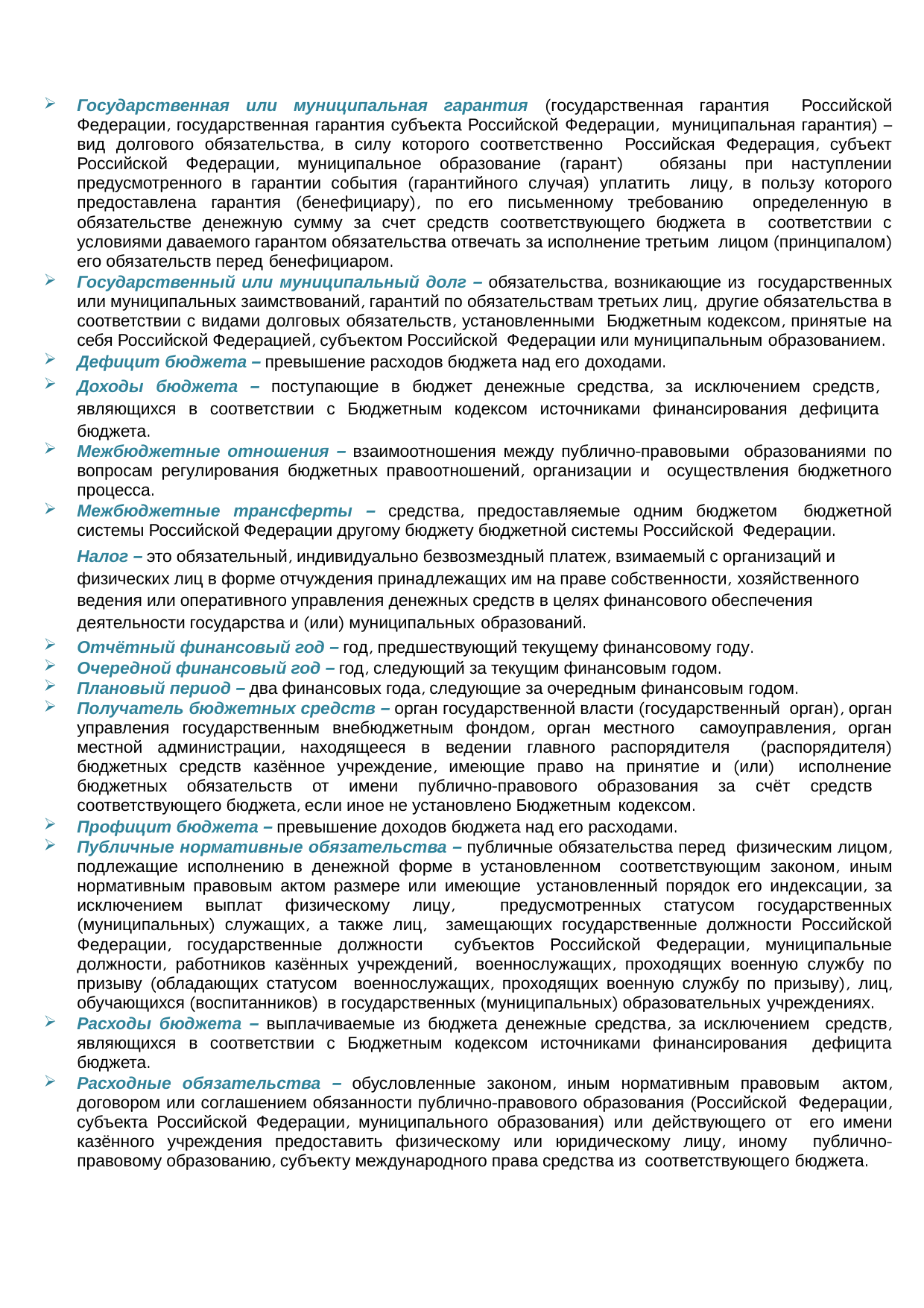

Государственная или муниципальная гарантия (государственная гарантия  Российской Федерации, государственная гарантия субъекта Российской Федерации,  муниципальная гарантия) – вид долгового обязательства, в силу которого соответственно  Российская Федерация, субъект Российской Федерации, муниципальное образование (гарант)  обязаны при наступлении предусмотренного в гарантии события (гарантийного случая) уплатить  лицу, в пользу которого предоставлена гарантия (бенефициару), по его письменному требованию  определенную в обязательстве денежную сумму за счет средств соответствующего бюджета в  соответствии с условиями даваемого гарантом обязательства отвечать за исполнение третьим  лицом (принципалом) его обязательств перед бенефициаром.
Государственный или муниципальный долг – обязательства, возникающие из  государственных или муниципальных заимствований, гарантий по обязательствам третьих лиц,  другие обязательства в соответствии с видами долговых обязательств, установленными  Бюджетным кодексом, принятые на себя Российской Федерацией, субъектом Российской  Федерации или муниципальным образованием.
Дефицит бюджета – превышение расходов бюджета над его доходами.
Доходы бюджета – поступающие в бюджет денежные средства, за исключением средств,  являющихся в соответствии с Бюджетным кодексом источниками финансирования дефицита  бюджета.
Межбюджетные отношения – взаимоотношения между публично-правовыми  образованиями по вопросам регулирования бюджетных правоотношений, организации и  осуществления бюджетного процесса.
Межбюджетные трансферты – средства, предоставляемые одним бюджетом  бюджетной системы Российской Федерации другому бюджету бюджетной системы Российской  Федерации.
Налог – это обязательный, индивидуально безвозмездный платеж, взимаемый с организаций и  физических лиц в форме отчуждения принадлежащих им на праве собственности, хозяйственного ведения или оперативного управления денежных средств в целях финансового обеспечения  деятельности государства и (или) муниципальных образований.
Отчётный финансовый год – год, предшествующий текущему финансовому году.
Очередной финансовый год – год, следующий за текущим финансовым годом.
Плановый период – два финансовых года, следующие за очередным финансовым годом.
Получатель бюджетных средств – орган государственной власти (государственный  орган), орган управления государственным внебюджетным фондом, орган местного  самоуправления, орган местной администрации, находящееся в ведении главного распорядителя  (распорядителя) бюджетных средств казённое учреждение, имеющие право на принятие и (или)  исполнение бюджетных обязательств от имени публично-правового образования за счёт средств  соответствующего бюджета, если иное не установлено Бюджетным кодексом.
Профицит бюджета – превышение доходов бюджета над его расходами.
Публичные нормативные обязательства – публичные обязательства перед  физическим лицом, подлежащие исполнению в денежной форме в установленном  соответствующим законом, иным нормативным правовым актом размере или имеющие  установленный порядок его индексации, за исключением выплат физическому лицу,  предусмотренных статусом государственных (муниципальных) служащих, а также лиц,  замещающих государственные должности Российской Федерации, государственные должности  субъектов Российской Федерации, муниципальные должности, работников казённых учреждений,  военнослужащих, проходящих военную службу по призыву (обладающих статусом  военнослужащих, проходящих военную службу по призыву), лиц, обучающихся (воспитанников)  в государственных (муниципальных) образовательных учреждениях.
Расходы бюджета – выплачиваемые из бюджета денежные средства, за исключением  средств, являющихся в соответствии с Бюджетным кодексом источниками финансирования  дефицита бюджета.
Расходные обязательства – обусловленные законом, иным нормативным правовым  актом, договором или соглашением обязанности публично-правового образования (Российской  Федерации, субъекта Российской Федерации, муниципального образования) или действующего от  его имени казённого учреждения предоставить физическому или юридическому лицу, иному  публично-правовому образованию, субъекту международного права средства из  соответствующего бюджета.